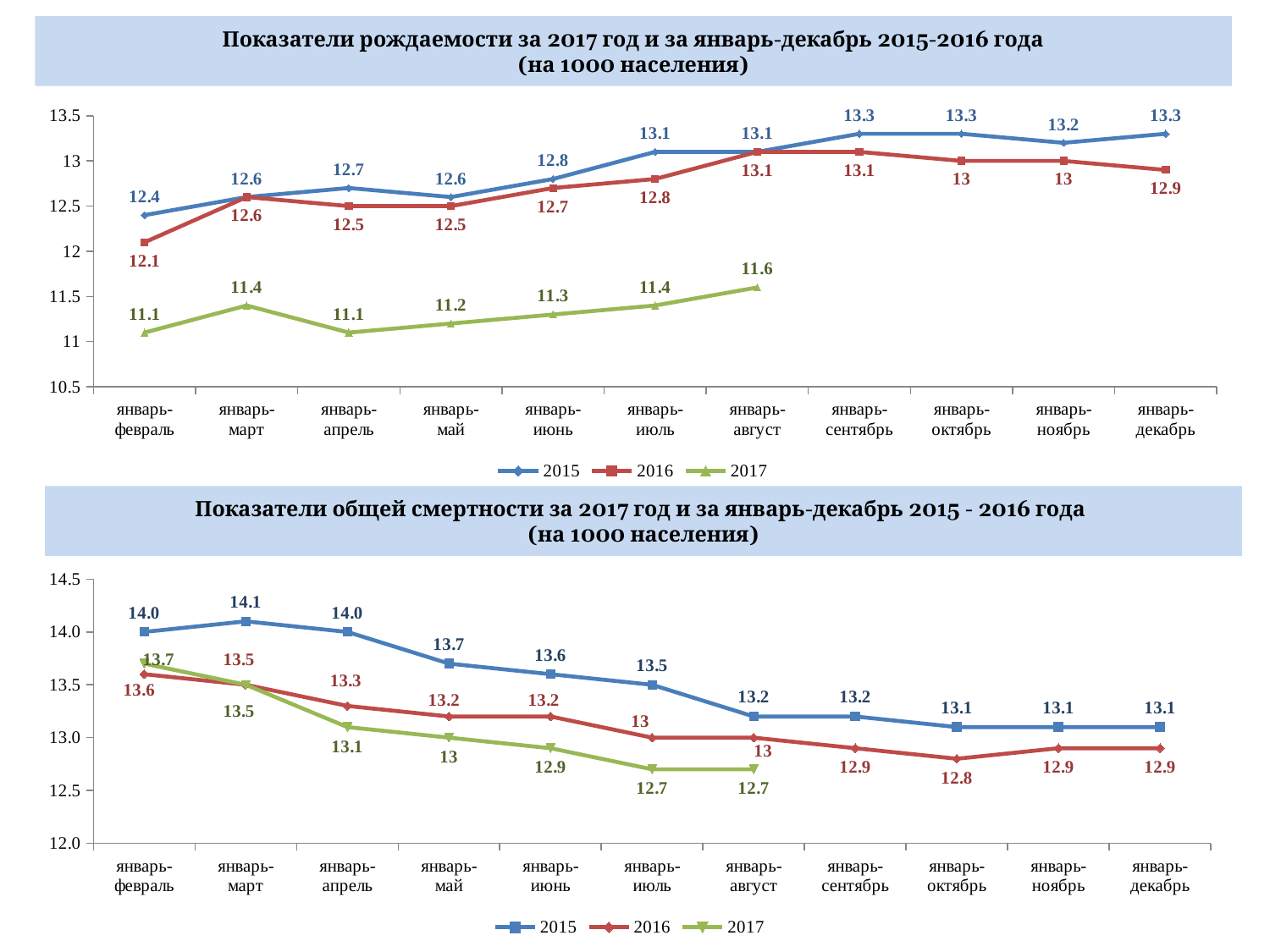

Показатели рождаемости за 2017 год и за январь-декабрь 2015-2016 года
(на 1000 населения)

### Chart

| Category | 2015 | 2016 | 2017 |
|---|---|---|---|
| январь-
февраль | 12.4 | 12.1 | 11.1 |
| январь-
март | 12.6 | 12.6 | 11.4 |
| январь-
апрель | 12.7 | 12.5 | 11.1 |
| январь-
май | 12.6 | 12.5 | 11.2 |
| январь-
июнь | 12.8 | 12.7 | 11.3 |
| январь-
июль | 13.1 | 12.8 | 11.4 |
| январь-
август | 13.1 | 13.1 | 11.6 |
| январь-
сентябрь | 13.3 | 13.1 | None |
| январь-
октябрь | 13.3 | 13.0 | None |
| январь-
ноябрь | 13.2 | 13.0 | None |
| январь-
декабрь | 13.3 | 12.9 | None |
Показатели общей смертности за 2017 год и за январь-декабрь 2015 - 2016 года
(на 1000 населения)

### Chart

| Category | 2015 | 2016 | 2017 |
|---|---|---|---|
| январь-
февраль | 14.0 | 13.6 | 13.7 |
| январь-
март | 14.1 | 13.5 | 13.5 |
| январь-
апрель | 14.0 | 13.3 | 13.1 |
| январь-
май | 13.7 | 13.2 | 13.0 |
| январь-
июнь | 13.6 | 13.2 | 12.9 |
| январь-
июль | 13.5 | 13.0 | 12.7 |
| январь-
август | 13.2 | 13.0 | 12.7 |
| январь-
сентябрь | 13.2 | 12.9 | None |
| январь-
октябрь | 13.1 | 12.8 | None |
| январь-
ноябрь | 13.1 | 12.9 | None |
| январь-
декабрь | 13.1 | 12.9 | None |